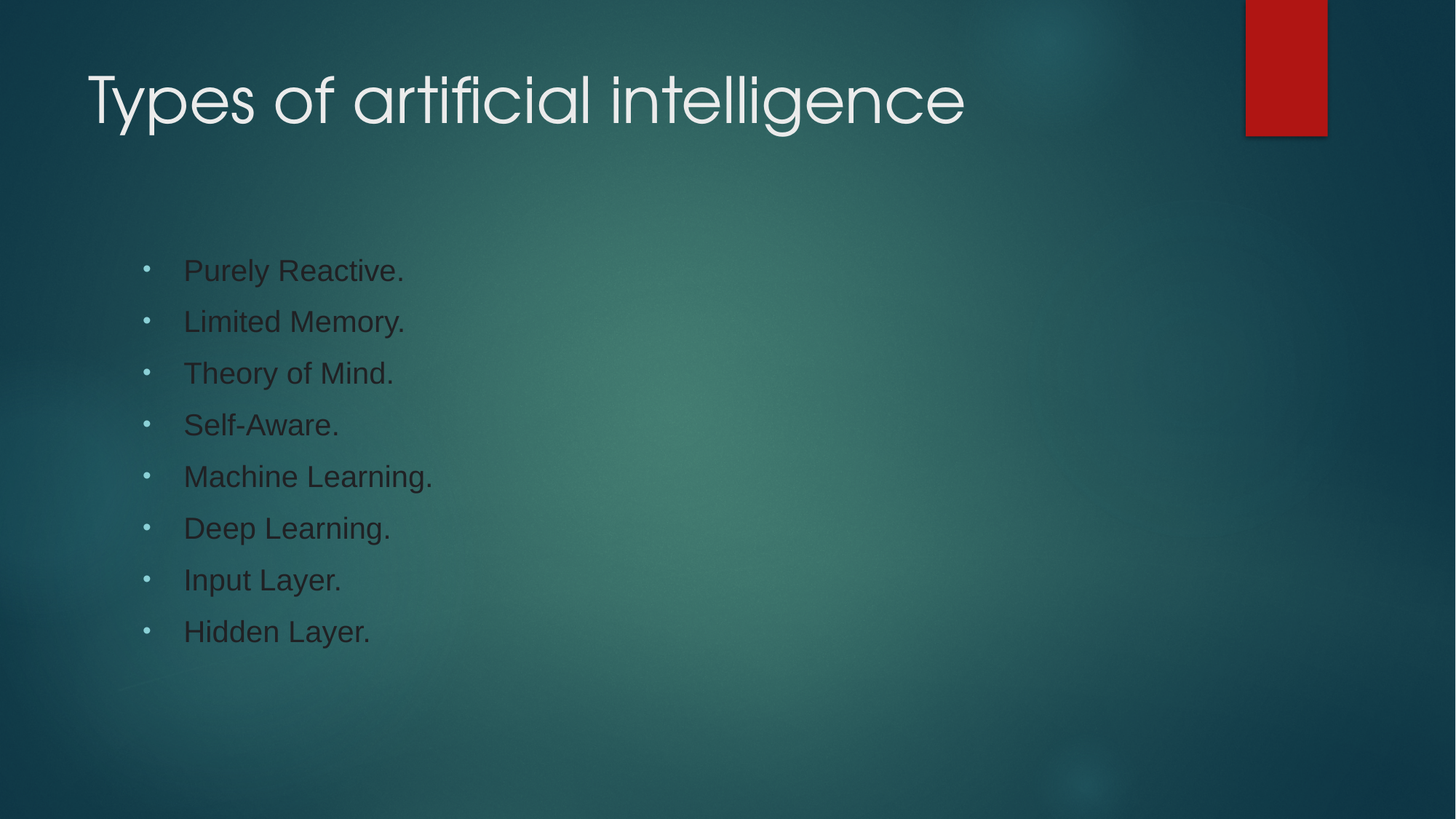

# Types of artificial intelligence
Purely Reactive.
Limited Memory.
Theory of Mind.
Self-Aware.
Machine Learning.
Deep Learning.
Input Layer.
Hidden Layer.